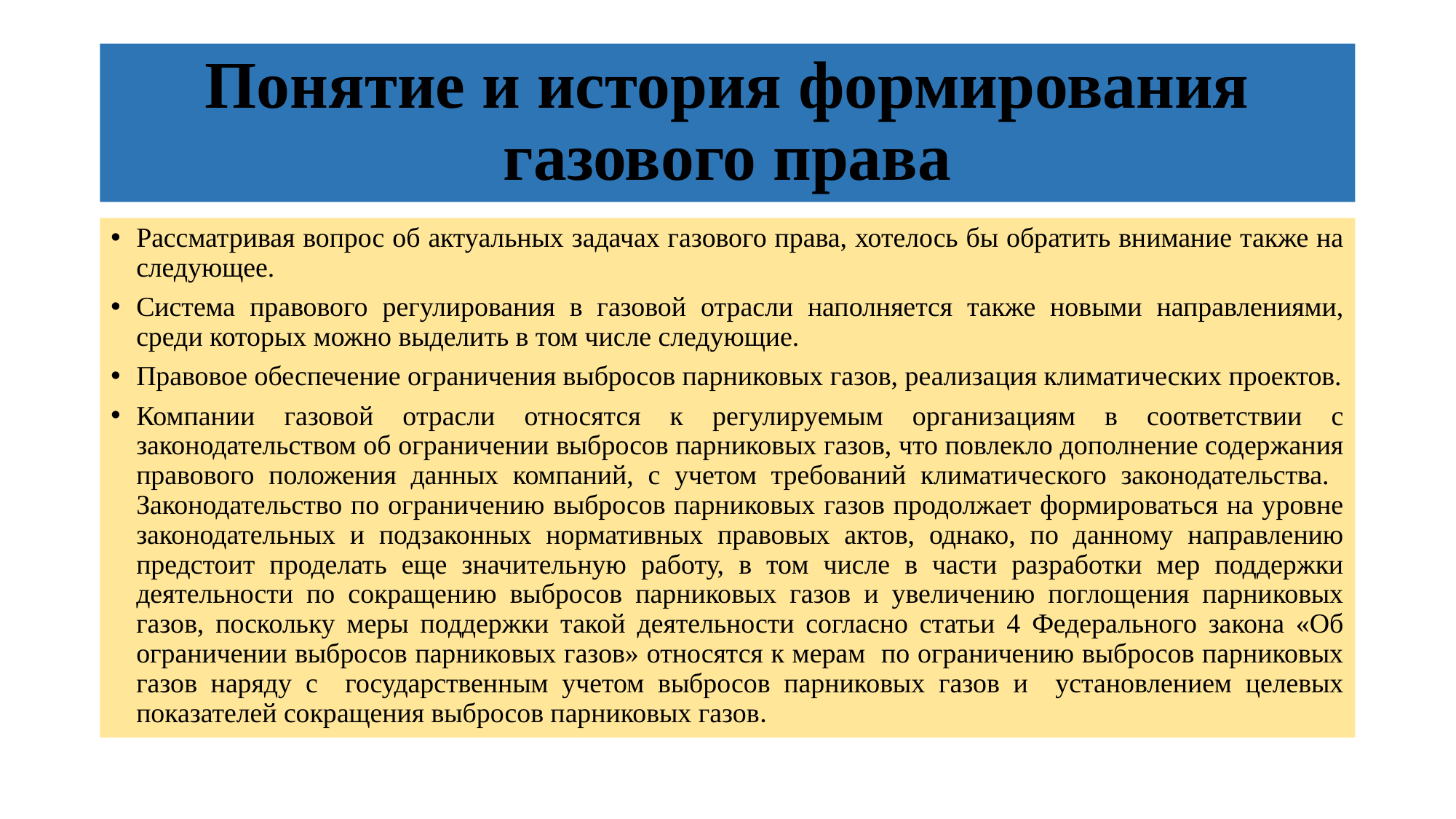

# Понятие и история формирования газового права
Рассматривая вопрос об актуальных задачах газового права, хотелось бы обратить внимание также на следующее.
Система правового регулирования в газовой отрасли наполняется также новыми направлениями, среди которых можно выделить в том числе следующие.
Правовое обеспечение ограничения выбросов парниковых газов, реализация климатических проектов.
Компании газовой отрасли относятся к регулируемым организациям в соответствии с законодательством об ограничении выбросов парниковых газов, что повлекло дополнение содержания правового положения данных компаний, с учетом требований климатического законодательства.  Законодательство по ограничению выбросов парниковых газов продолжает формироваться на уровне законодательных и подзаконных нормативных правовых актов, однако, по данному направлению предстоит проделать еще значительную работу, в том числе в части разработки мер поддержки деятельности по сокращению выбросов парниковых газов и увеличению поглощения парниковых газов, поскольку меры поддержки такой деятельности согласно статьи 4 Федерального закона «Об ограничении выбросов парниковых газов» относятся к мерам  по ограничению выбросов парниковых газов наряду с  государственным учетом выбросов парниковых газов и  установлением целевых показателей сокращения выбросов парниковых газов.